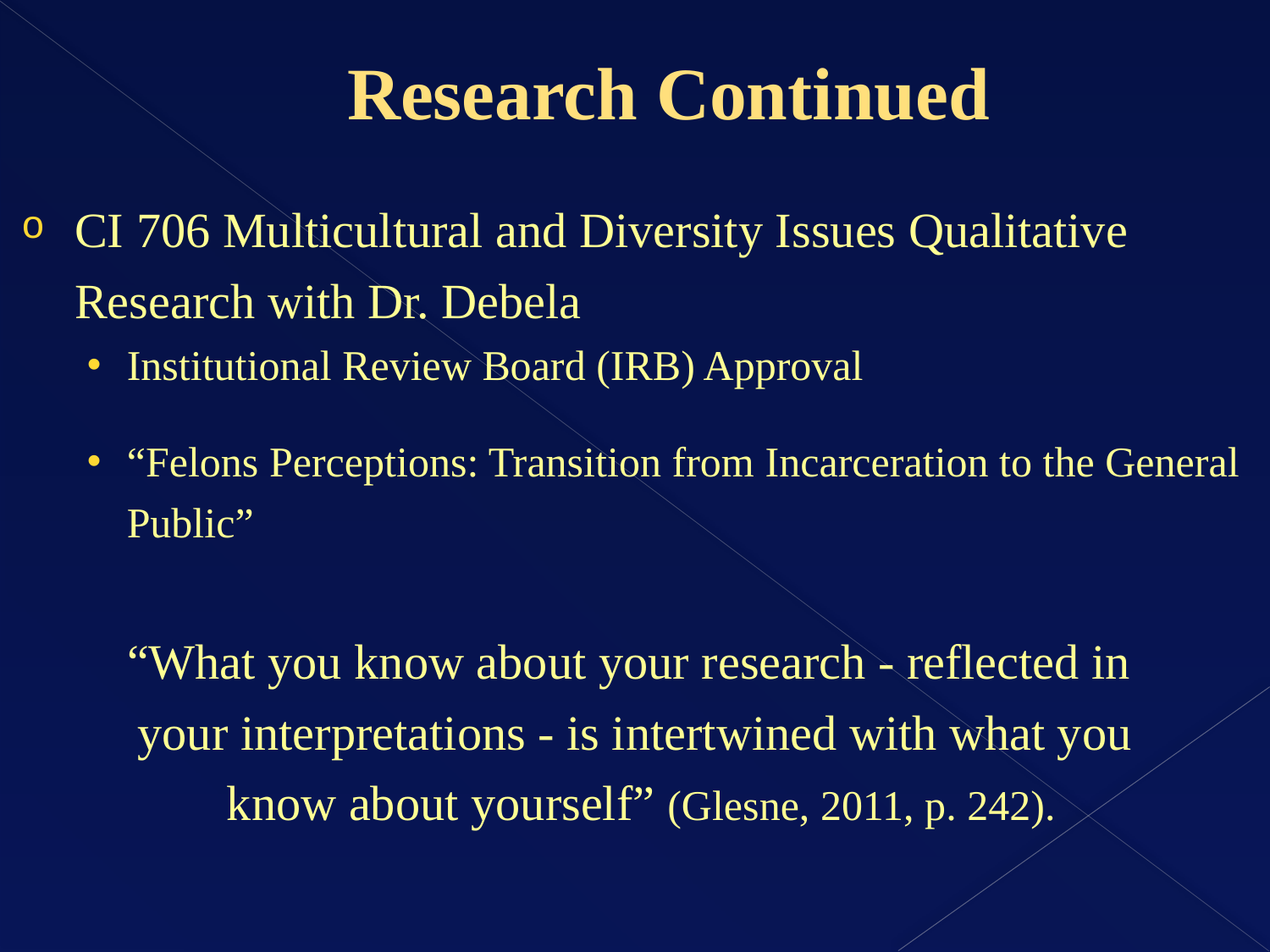

# Research Continued
CI 706 Multicultural and Diversity Issues Qualitative Research with Dr. Debela
Institutional Review Board (IRB) Approval

“Felons Perceptions: Transition from Incarceration to the General  Public”

“What you know about your research - reflected in
your interpretations - is intertwined with what you
 know about yourself” (Glesne, 2011, p. 242).